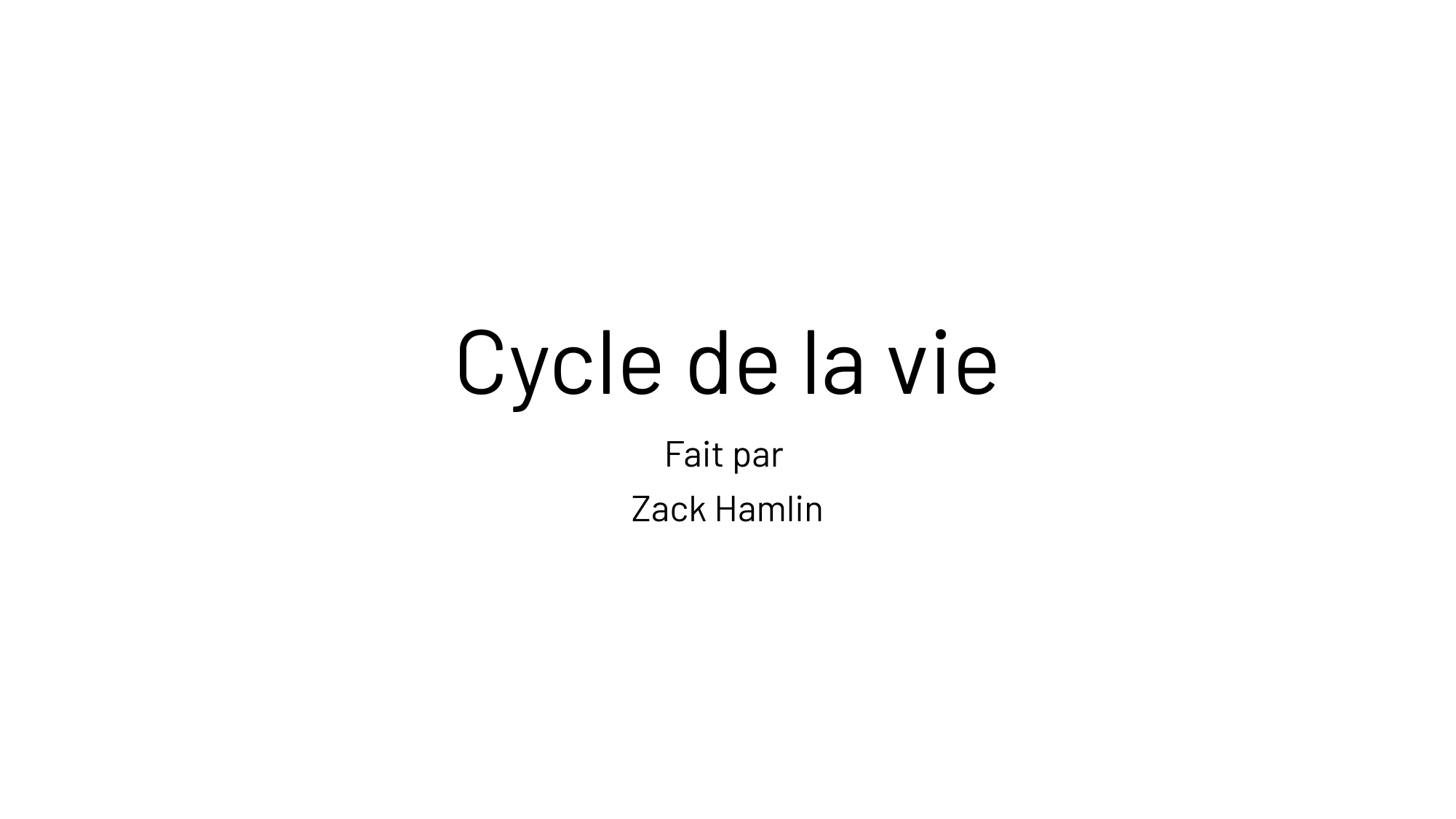

# Cycle de la vie
Fait par
Zack Hamlin